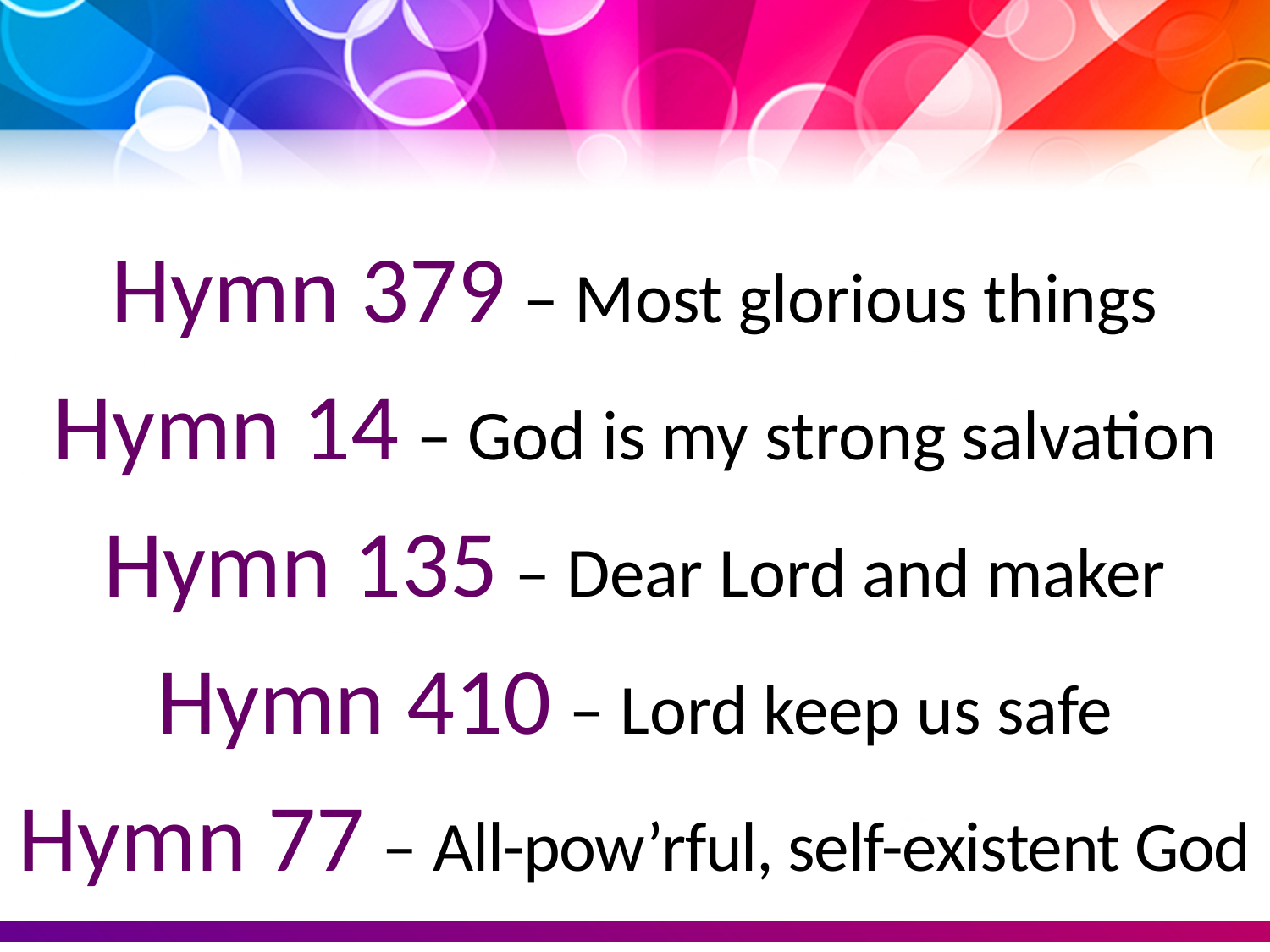

Hymn 379 – Most glorious things
Hymn 14 – God is my strong salvation
Hymn 135 – Dear Lord and maker
Hymn 410 – Lord keep us safe
Hymn 77 – All-pow’rful, self-existent God